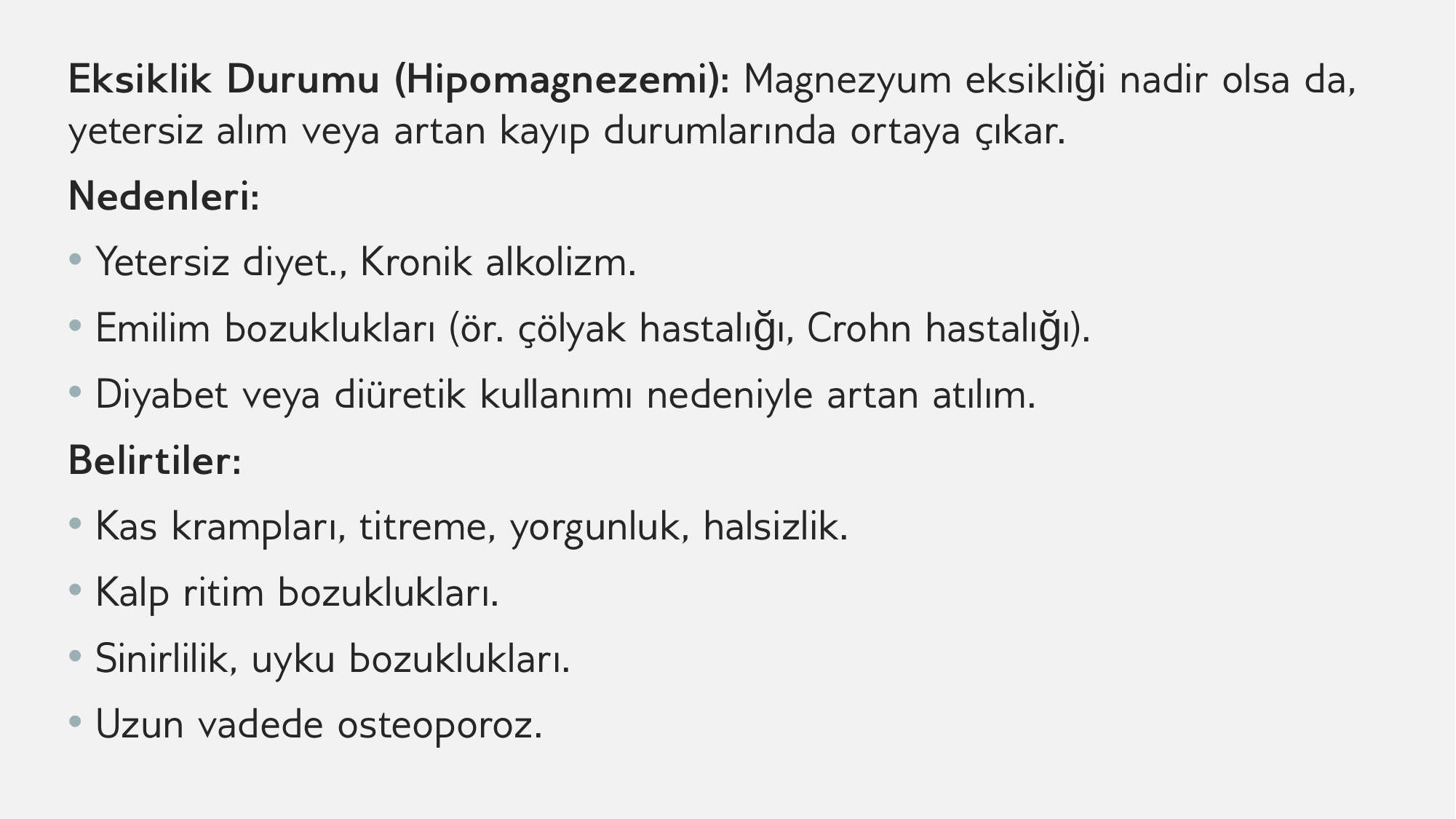

Eksiklik Durumu (Hipomagnezemi): Magnezyum eksikliği nadir olsa da, yetersiz alım veya artan kayıp durumlarında ortaya çıkar.
Nedenleri:
Yetersiz diyet., Kronik alkolizm.
Emilim bozuklukları (ör. çölyak hastalığı, Crohn hastalığı).
Diyabet veya diüretik kullanımı nedeniyle artan atılım.
Belirtiler:
Kas krampları, titreme, yorgunluk, halsizlik.
Kalp ritim bozuklukları.
Sinirlilik, uyku bozuklukları.
Uzun vadede osteoporoz.